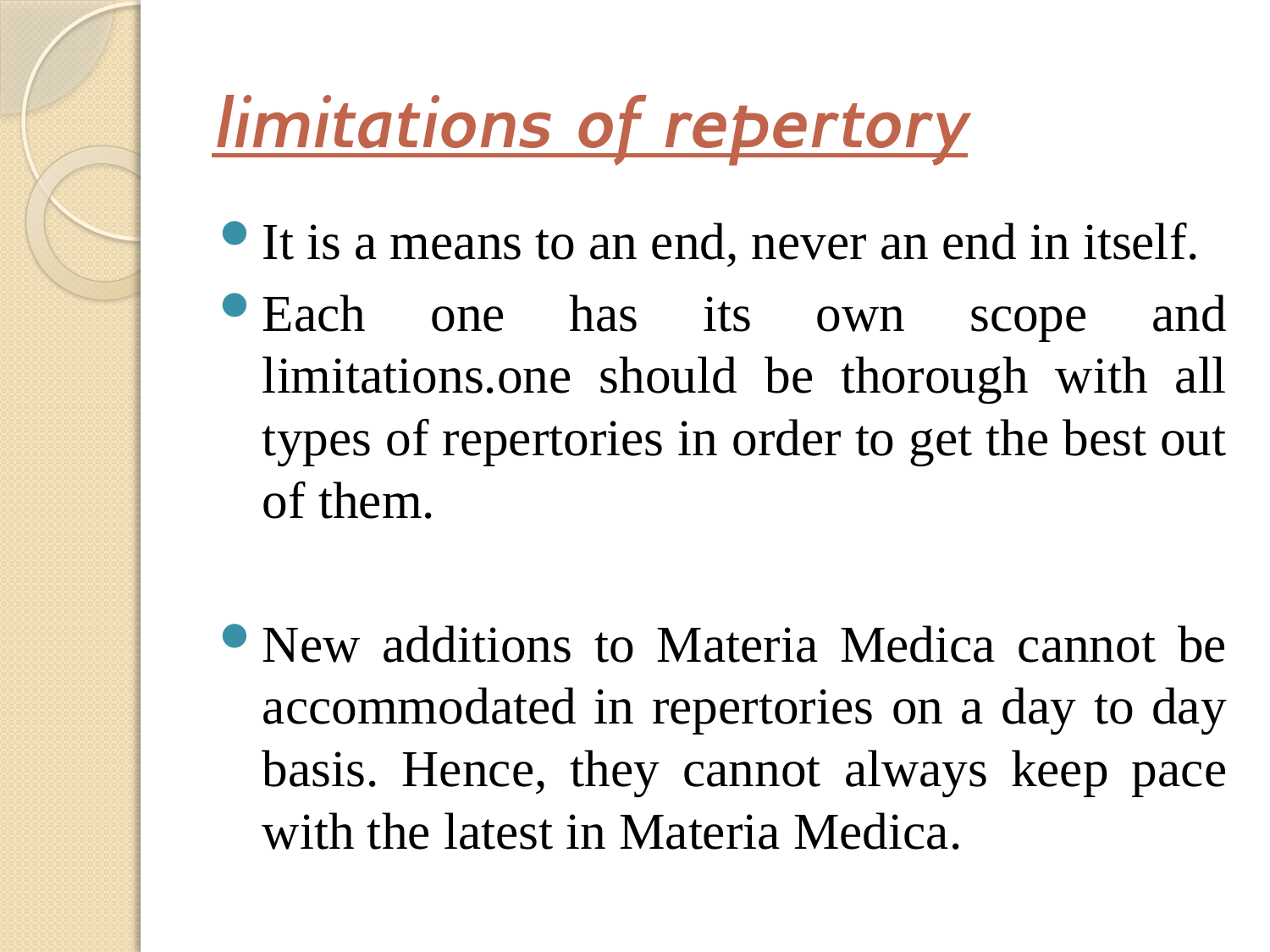

# limitations of repertory
It is a means to an end, never an end in itself.
Each one has its own scope and limitations.one should be thorough with all types of repertories in order to get the best out of them.

New additions to Materia Medica cannot be accommodated in repertories on a day to day basis. Hence, they cannot always keep pace with the latest in Materia Medica.